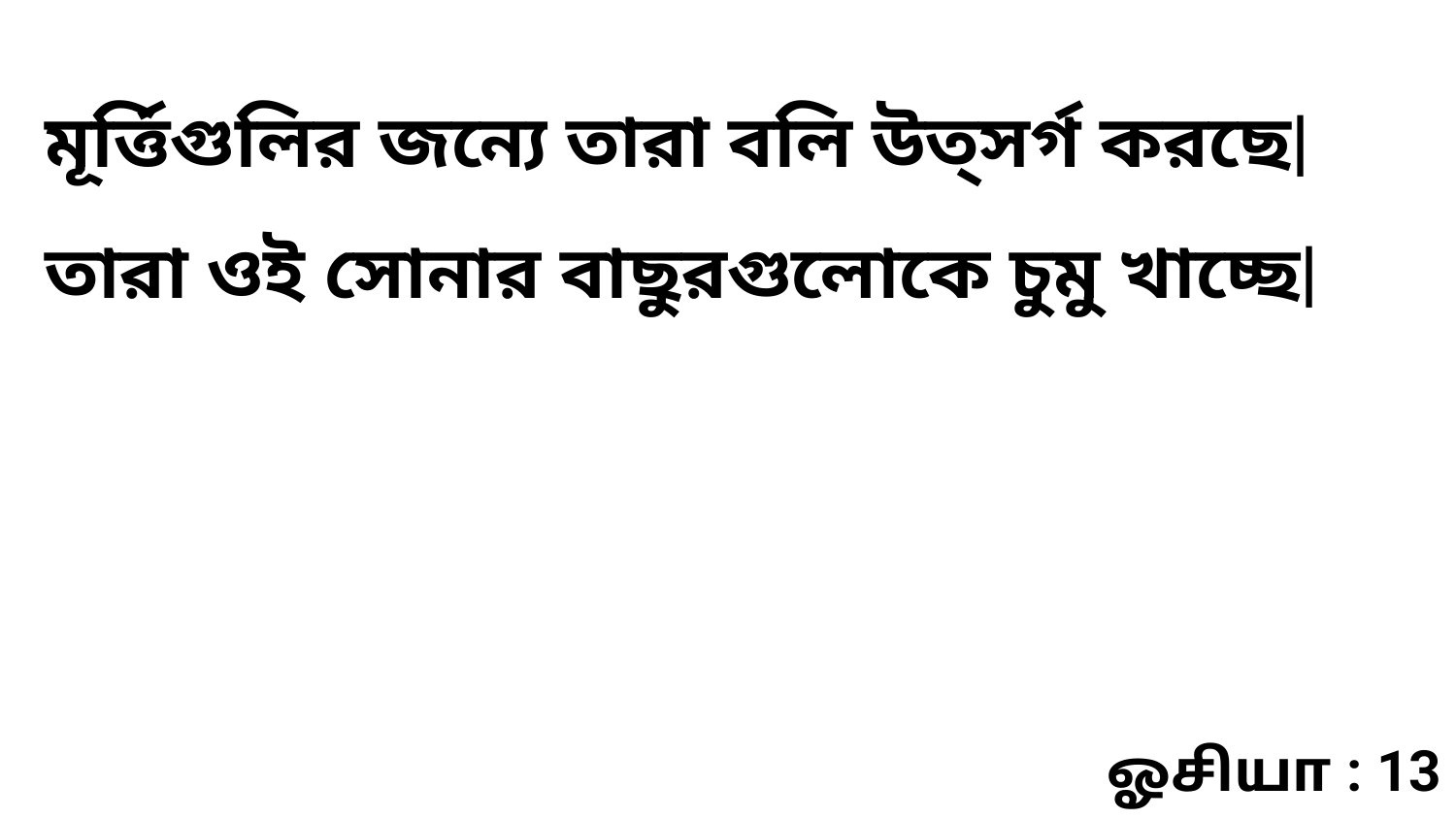

মূর্ত্তিগুলির জন্যে তারা বলি উত্সর্গ করছে| তারা ওই সোনার বাছুরগুলোকে চুমু খাচ্ছে|
ஓசியா : 13